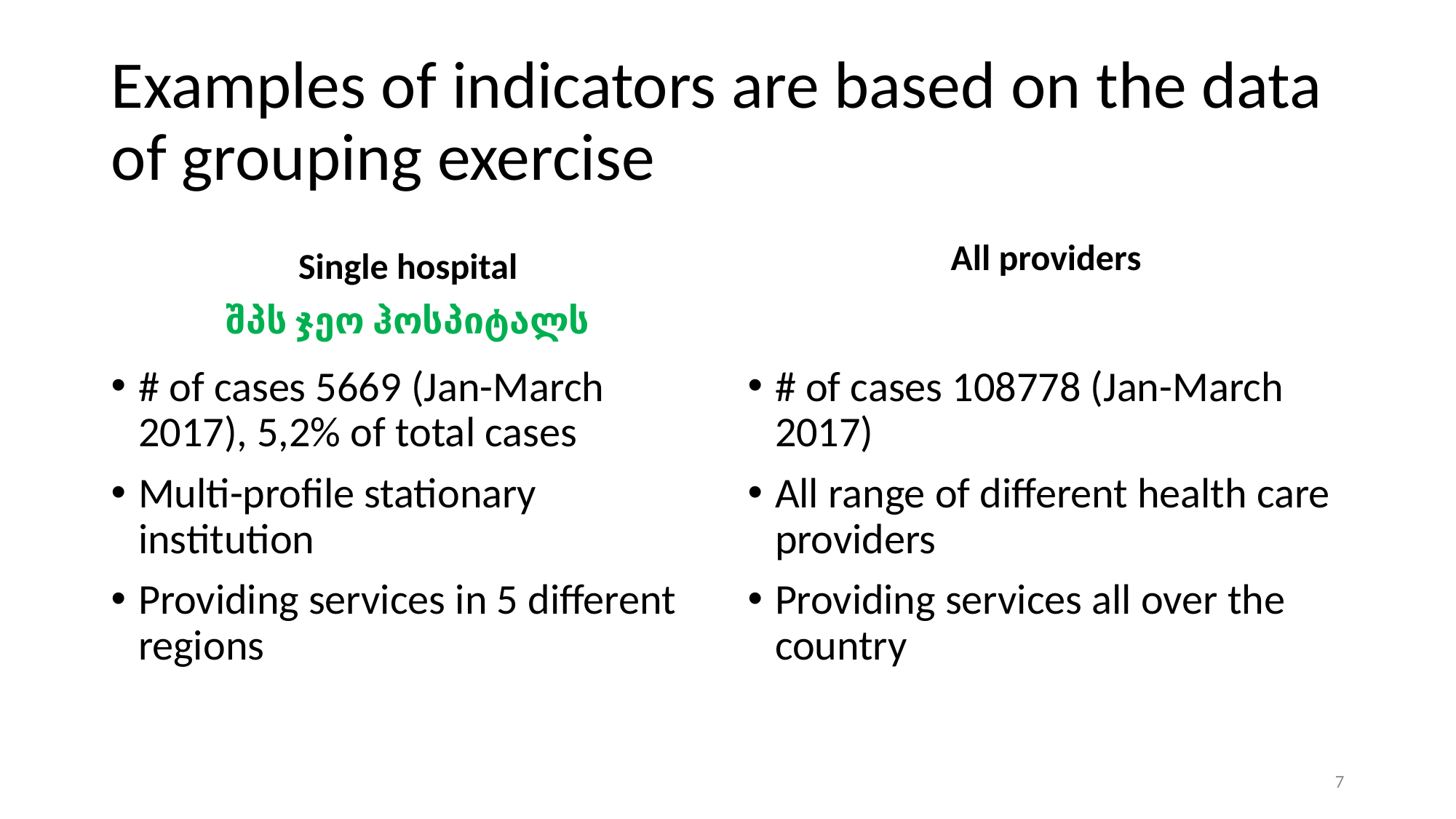

# Examples of indicators are based on the data of grouping exercise
All providers

Single hospital
შპს ჯეო ჰოსპიტალს
# of cases 108778 (Jan-March 2017)
All range of different health care providers
Providing services all over the country

# of cases 5669 (Jan-March 2017), 5,2% of total cases
Multi-profile stationary institution
Providing services in 5 different regions
7